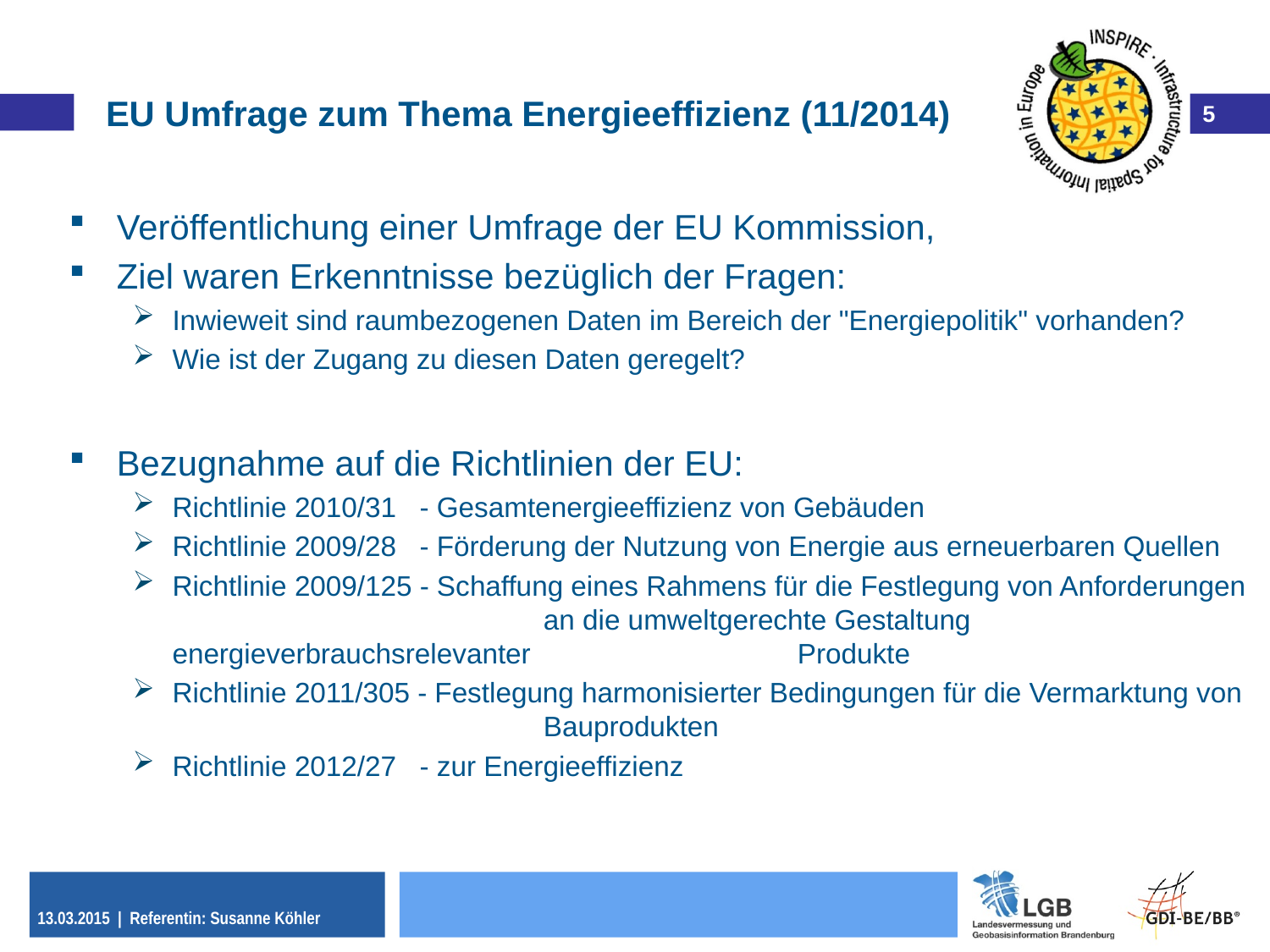

# EU Umfrage zum Thema Energieeffizienz (11/2014)
Veröffentlichung einer Umfrage der EU Kommission,
Ziel waren Erkenntnisse bezüglich der Fragen:
Inwieweit sind raumbezogenen Daten im Bereich der "Energiepolitik" vorhanden?
Wie ist der Zugang zu diesen Daten geregelt?

Bezugnahme auf die Richtlinien der EU:
Richtlinie 2010/31   - Gesamtenergieeffizienz von Gebäuden
Richtlinie 2009/28   - Förderung der Nutzung von Energie aus erneuerbaren Quellen
Richtlinie 2009/125 - Schaffung eines Rahmens für die Festlegung von Anforderungen 		               an die umweltgerechte Gestaltung energieverbrauchsrelevanter 		               Produkte
Richtlinie 2011/305 - Festlegung harmonisierter Bedingungen für die Vermarktung von 		               Bauprodukten
Richtlinie 2012/27   - zur Energieeffizienz